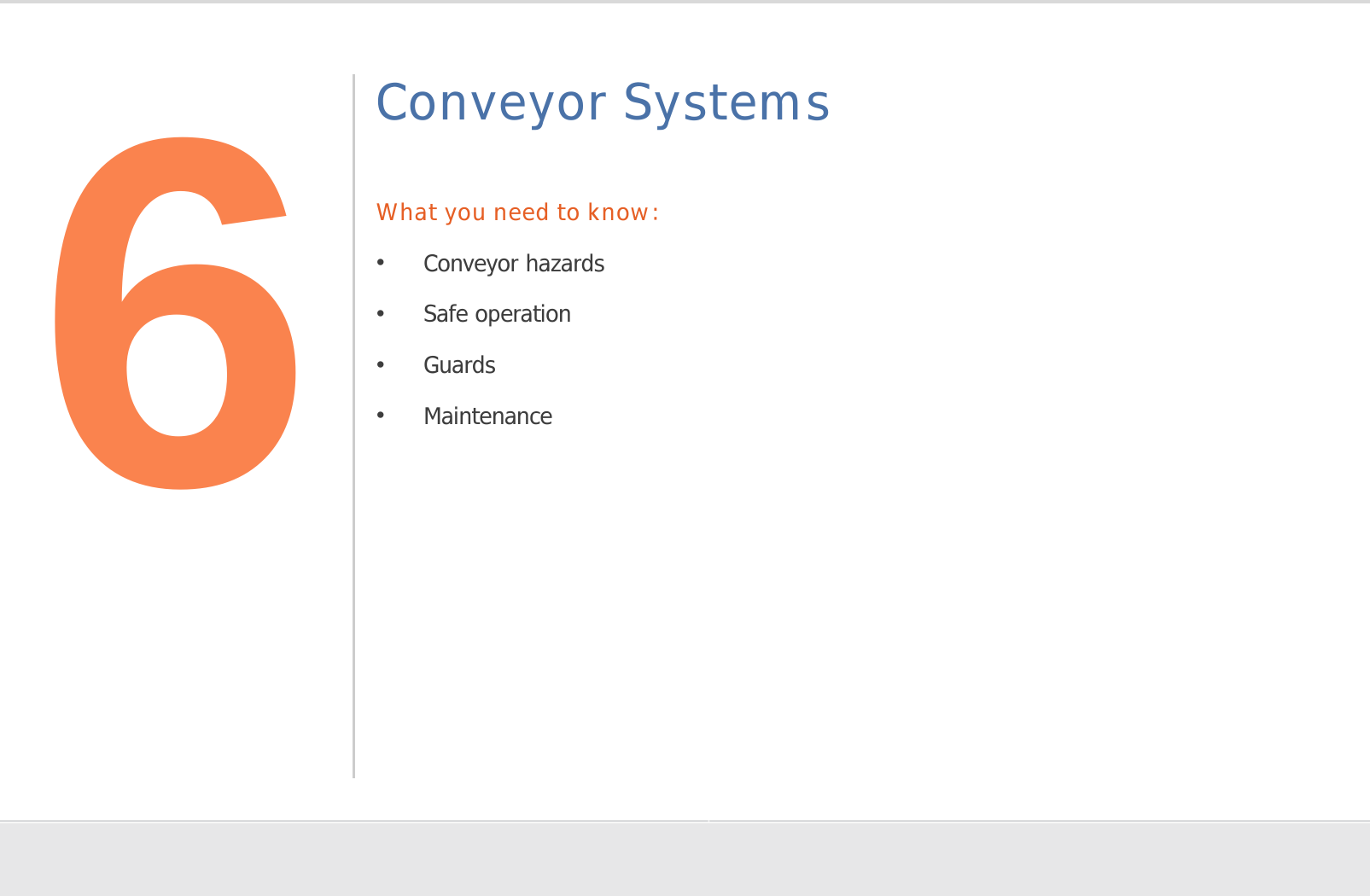

6
# Conveyor Systems
What you need to know:
Conveyor hazards
Safe operation
Guards
Maintenance